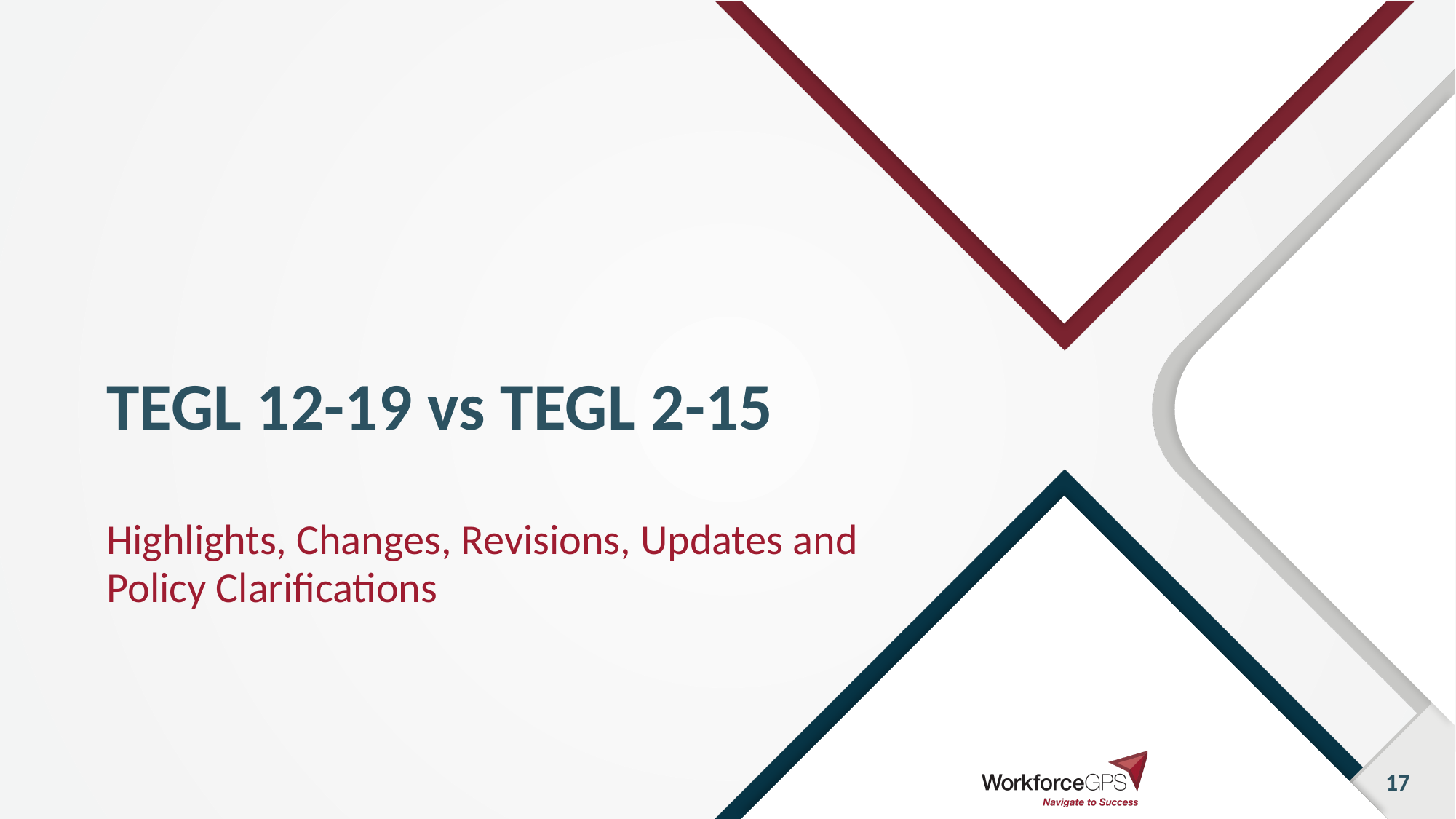

# TEGL 12-19 vs TEGL 2-15
Highlights, Changes, Revisions, Updates and Policy Clarifications
17